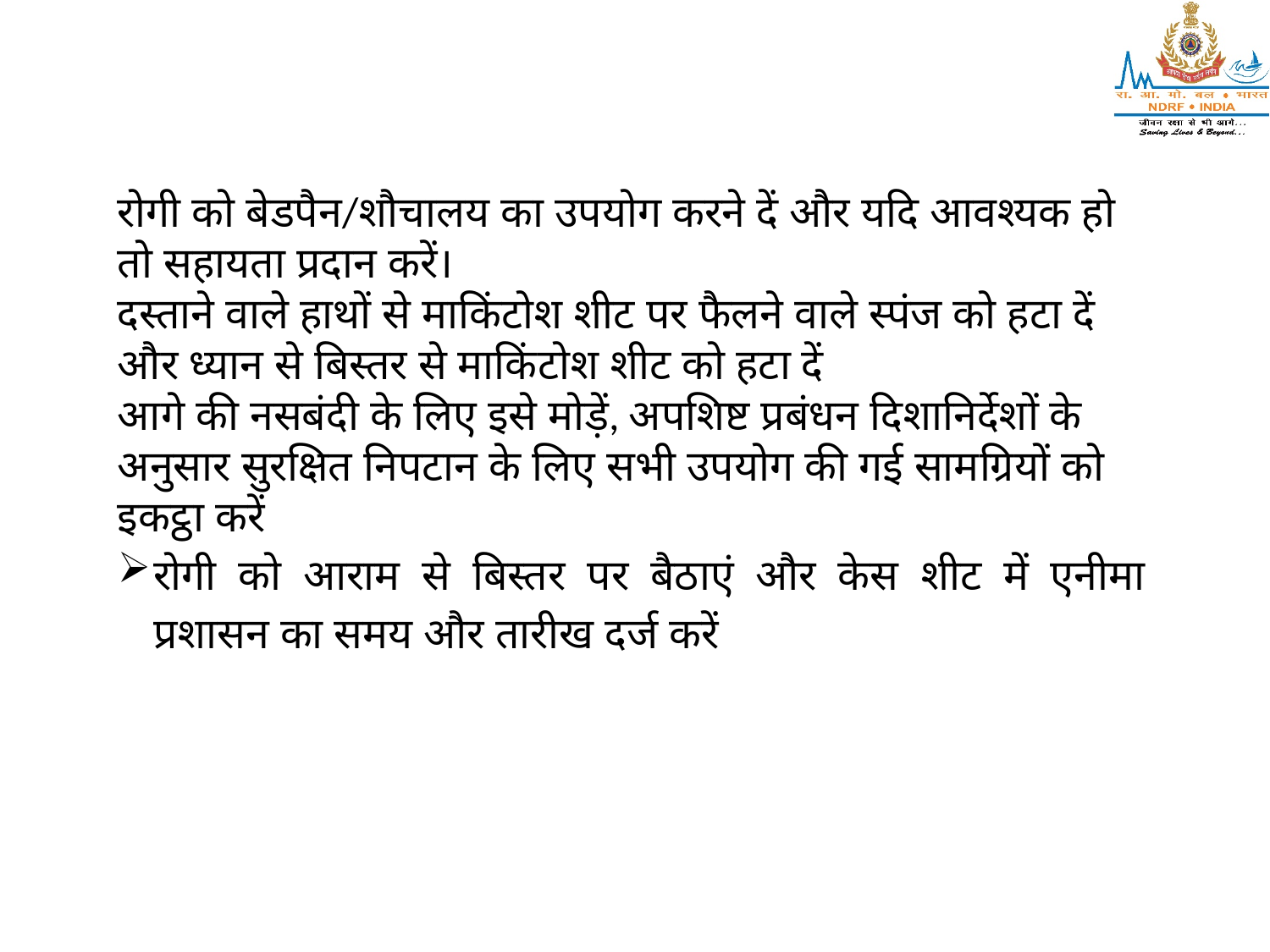

रोगी को बेडपैन/शौचालय का उपयोग करने दें और यदि आवश्यक हो तो सहायता प्रदान करें।
दस्ताने वाले हाथों से माकिंटोश शीट पर फैलने वाले स्पंज को हटा दें और ध्यान से बिस्तर से माकिंटोश शीट को हटा दें
आगे की नसबंदी के लिए इसे मोड़ें, अपशिष्ट प्रबंधन दिशानिर्देशों के अनुसार सुरक्षित निपटान के लिए सभी उपयोग की गई सामग्रियों को इकट्ठा करें
रोगी को आराम से बिस्तर पर बैठाएं और केस शीट में एनीमा प्रशासन का समय और तारीख दर्ज करें